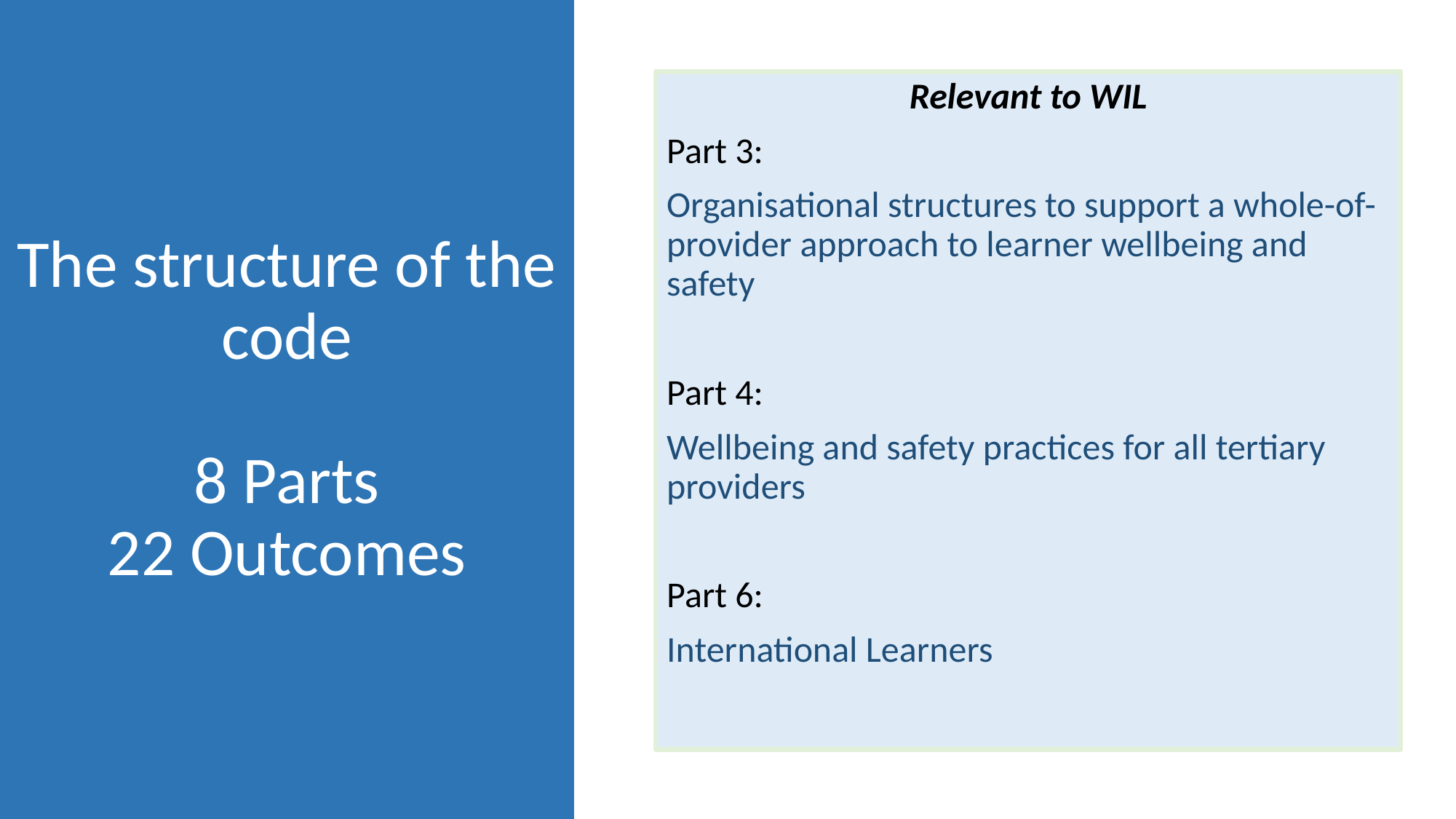

# The structure of the code 8 Parts 22 Outcomes
Relevant to WIL
Part 3:
Organisational structures to support a whole-of-provider approach to learner wellbeing and safety

Part 4:
Wellbeing and safety practices for all tertiary providers

Part 6:
International Learners